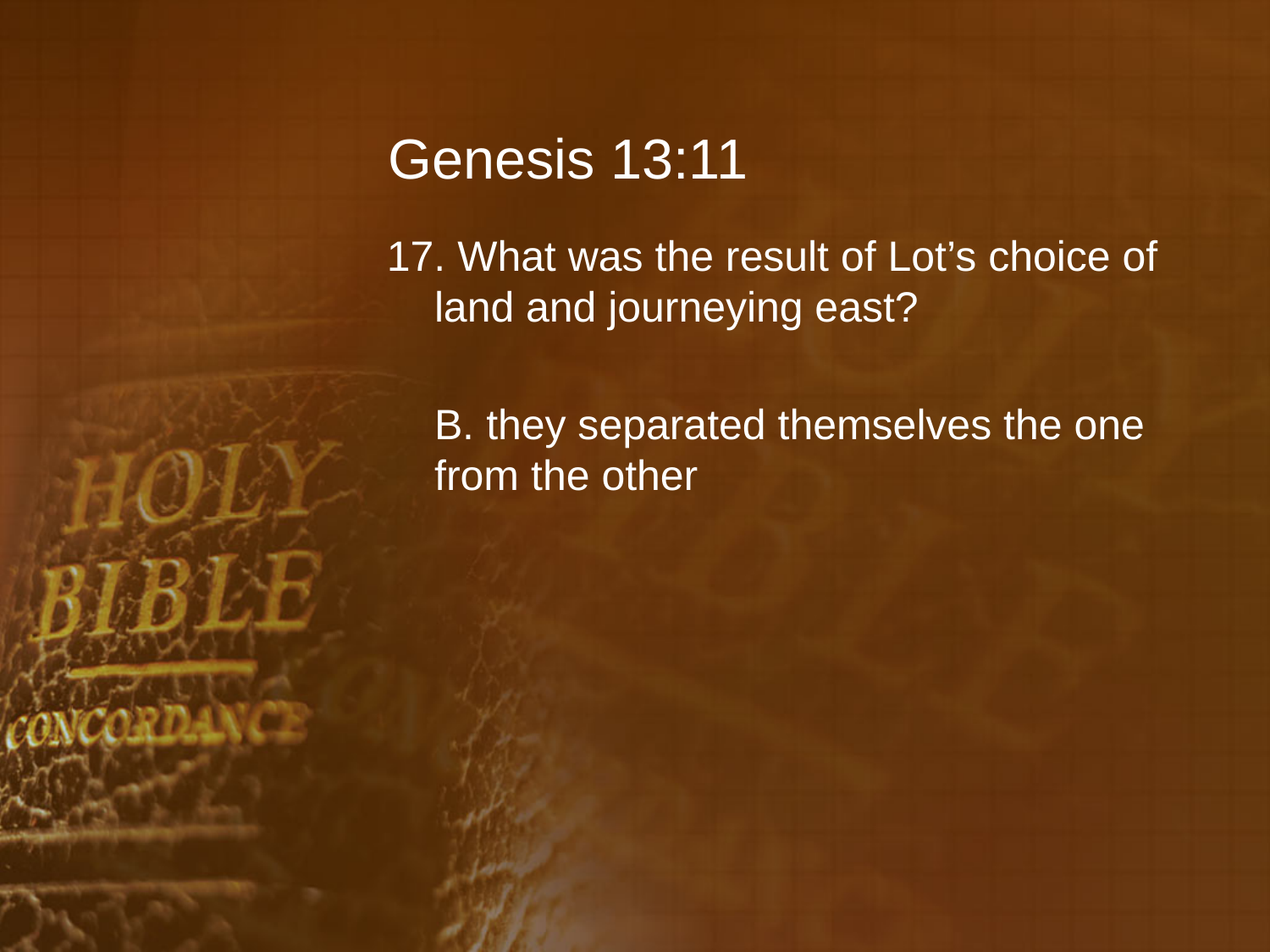

# Genesis 13:11
17. What was the result of Lot’s choice of land and journeying east?

	B. they separated themselves the one from the other